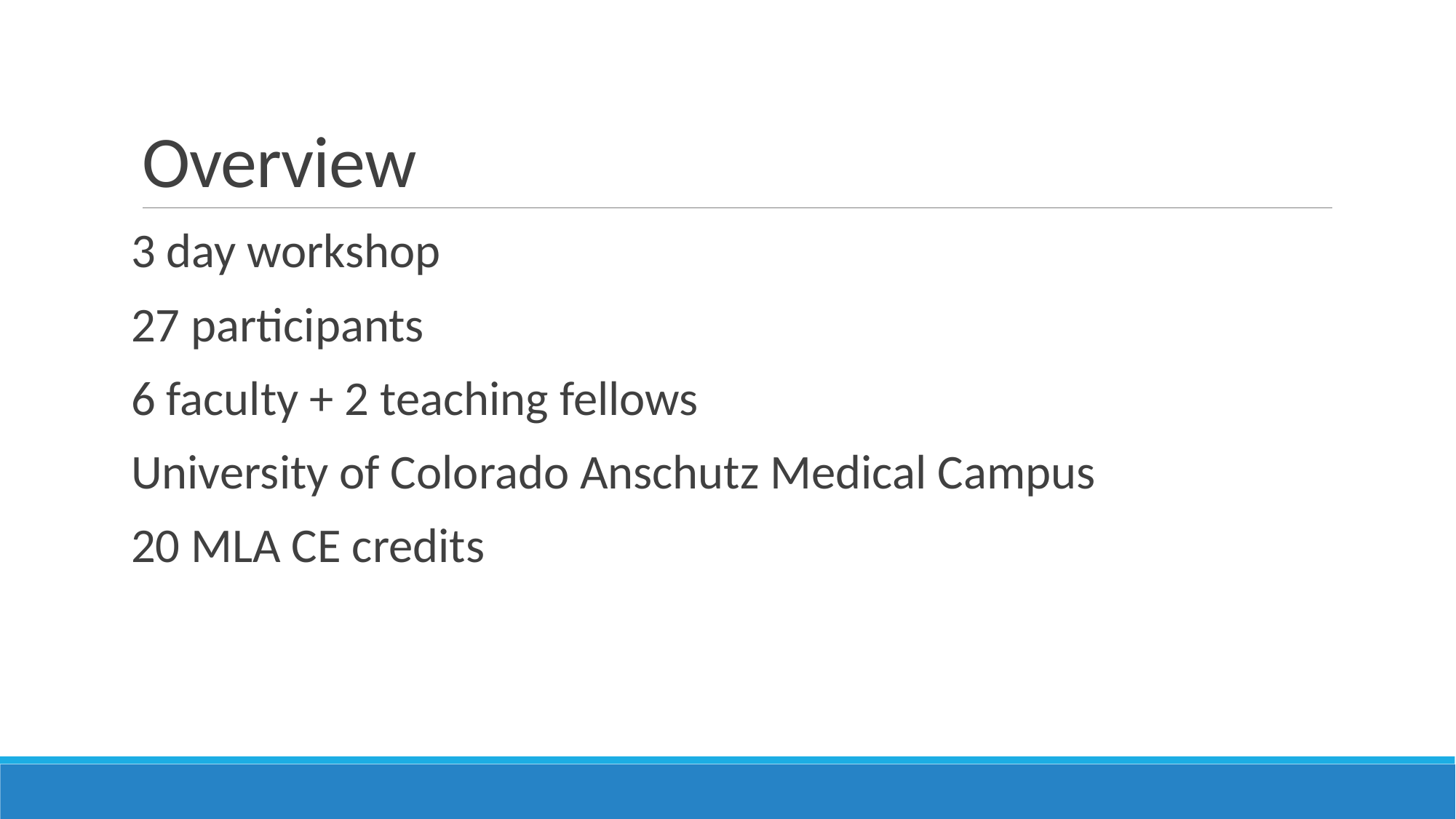

# Overview
3 day workshop
27 participants
6 faculty + 2 teaching fellows
University of Colorado Anschutz Medical Campus
20 MLA CE credits